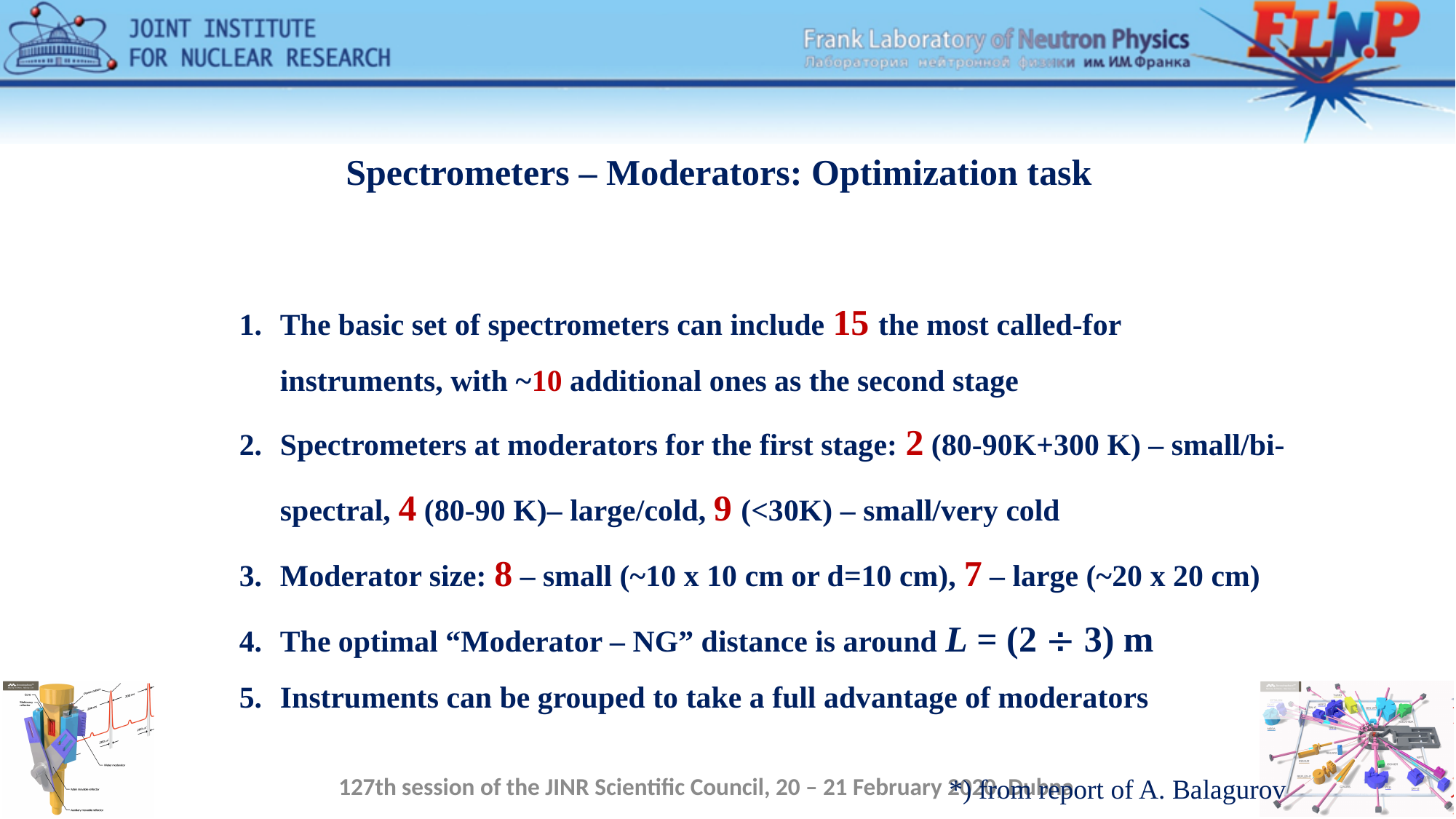

Spectrometers – Moderators: Optimization task
The basic set of spectrometers can include 15 the most called-for instruments, with ~10 additional ones as the second stage
Spectrometers at moderators for the first stage: 2 (80-90K+300 K) – small/bi-spectral, 4 (80-90 K)– large/cold, 9 (<30K) – small/very cold
Moderator size: 8 – small (~10 x 10 cm or d=10 cm), 7 – large (~20 x 20 cm)
The optimal “Moderator – NG” distance is around L = (2 ÷ 3) m
Instruments can be grouped to take a full advantage of moderators
127th session of the JINR Scientific Council, 20 – 21 February 2020, Dubna
*) from report of A. Balagurov